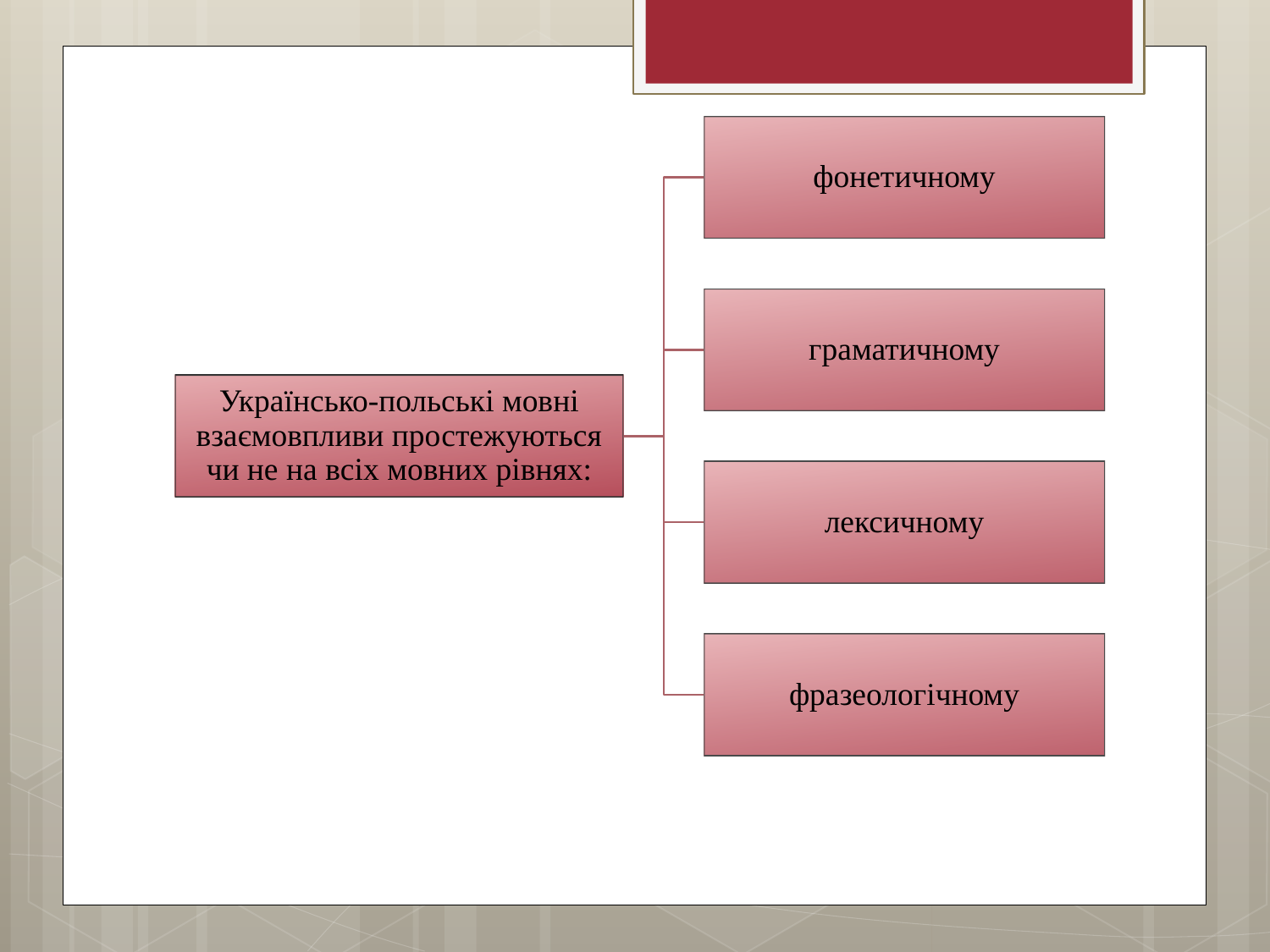

Українсько-польські мовні взаємовпливи простежуються чи не на всіх мовних рівнях:
фонетичному
граматичному
лексичному
фразеологічному